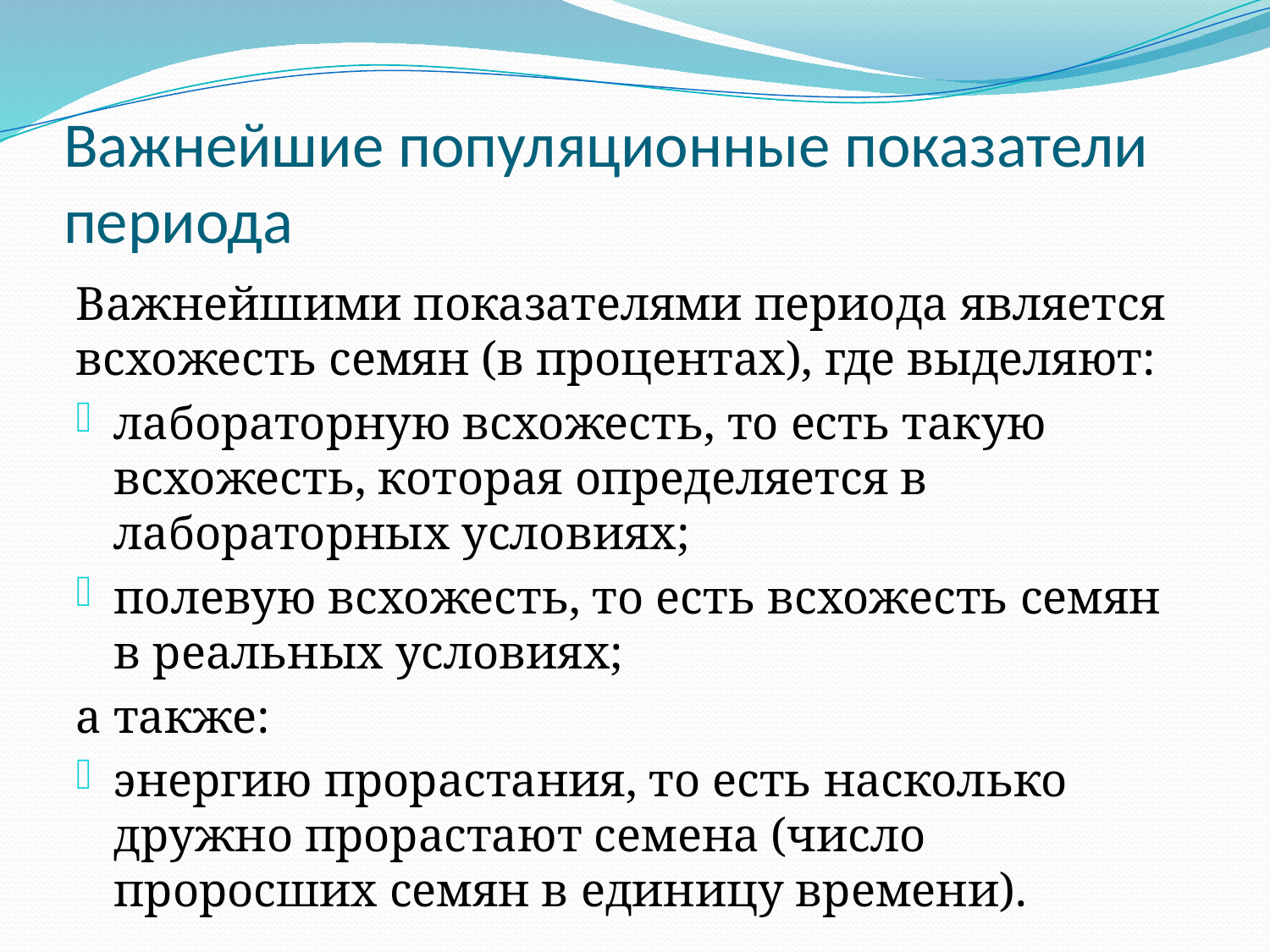

# Важнейшие популяционные показатели периода
Важнейшими показателями периода является всхожесть семян (в процентах), где выделяют:
лабораторную всхожесть, то есть такую всхожесть, которая определяется в лабораторных условиях;
полевую всхожесть, то есть всхожесть семян в реальных условиях;
а также:
энергию прорастания, то есть насколько дружно прорастают семена (число проросших семян в единицу времени).